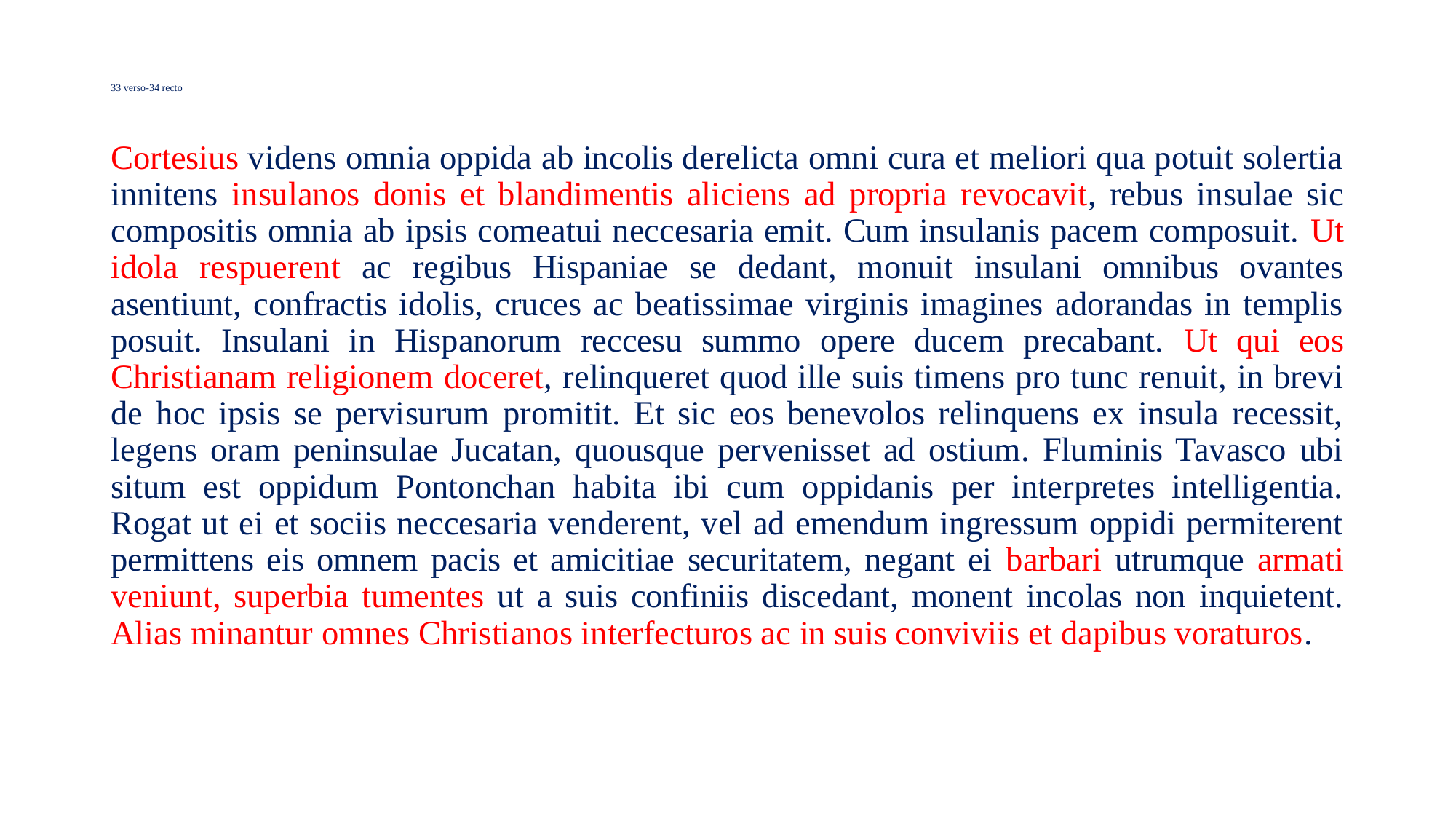

# 33 verso-34 recto
Cortesius videns omnia oppida ab incolis derelicta omni cura et meliori qua potuit solertia innitens insulanos donis et blandimentis aliciens ad propria revocavit, rebus insulae sic compositis omnia ab ipsis comeatui neccesaria emit. Cum insulanis pacem composuit. Ut idola respuerent ac regibus Hispaniae se dedant, monuit insulani omnibus ovantes asentiunt, confractis idolis, cruces ac beatissimae virginis imagines adorandas in templis posuit. Insulani in Hispanorum reccesu summo opere ducem precabant. Ut qui eos Christianam religionem doceret, relinqueret quod ille suis timens pro tunc renuit, in brevi de hoc ipsis se pervisurum promitit. Et sic eos benevolos relinquens ex insula recessit, legens oram peninsulae Jucatan, quousque pervenisset ad ostium. Fluminis Tavasco ubi situm est oppidum Pontonchan habita ibi cum oppidanis per interpretes intelligentia. Rogat ut ei et sociis neccesaria venderent, vel ad emendum ingressum oppidi permiterent permittens eis omnem pacis et amicitiae securitatem, negant ei barbari utrumque armati veniunt, superbia tumentes ut a suis confiniis discedant, monent incolas non inquietent. Alias minantur omnes Christianos interfecturos ac in suis conviviis et dapibus voraturos.